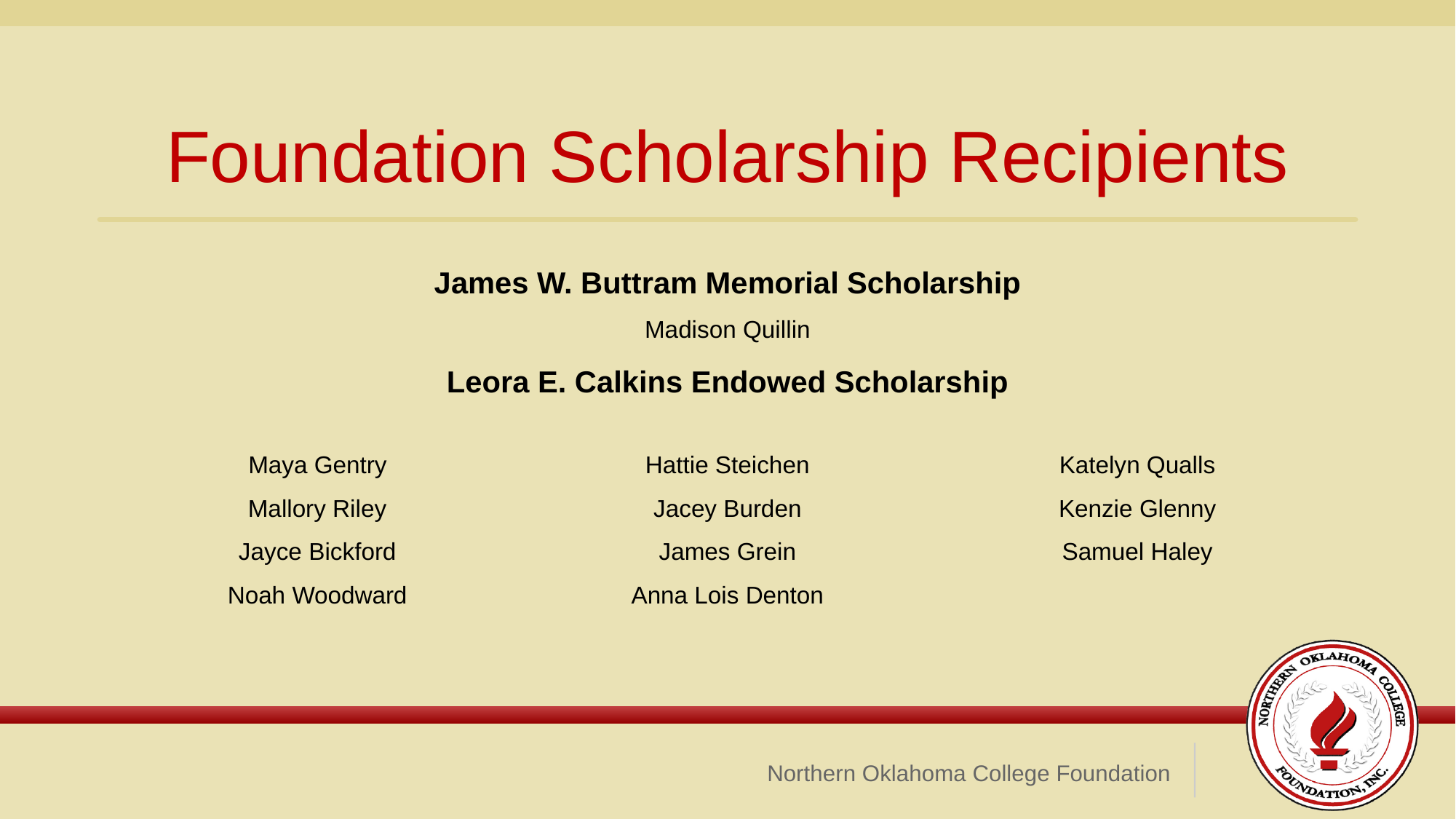

Foundation Scholarship Recipients

James W. Buttram Memorial Scholarship
Madison Quillin

Leora E. Calkins Endowed Scholarship

Maya Gentry
Mallory Riley
Jayce Bickford
Noah Woodward
Hattie Steichen
Jacey Burden
James Grein
Anna Lois Denton
Katelyn Qualls
Kenzie Glenny
Samuel Haley